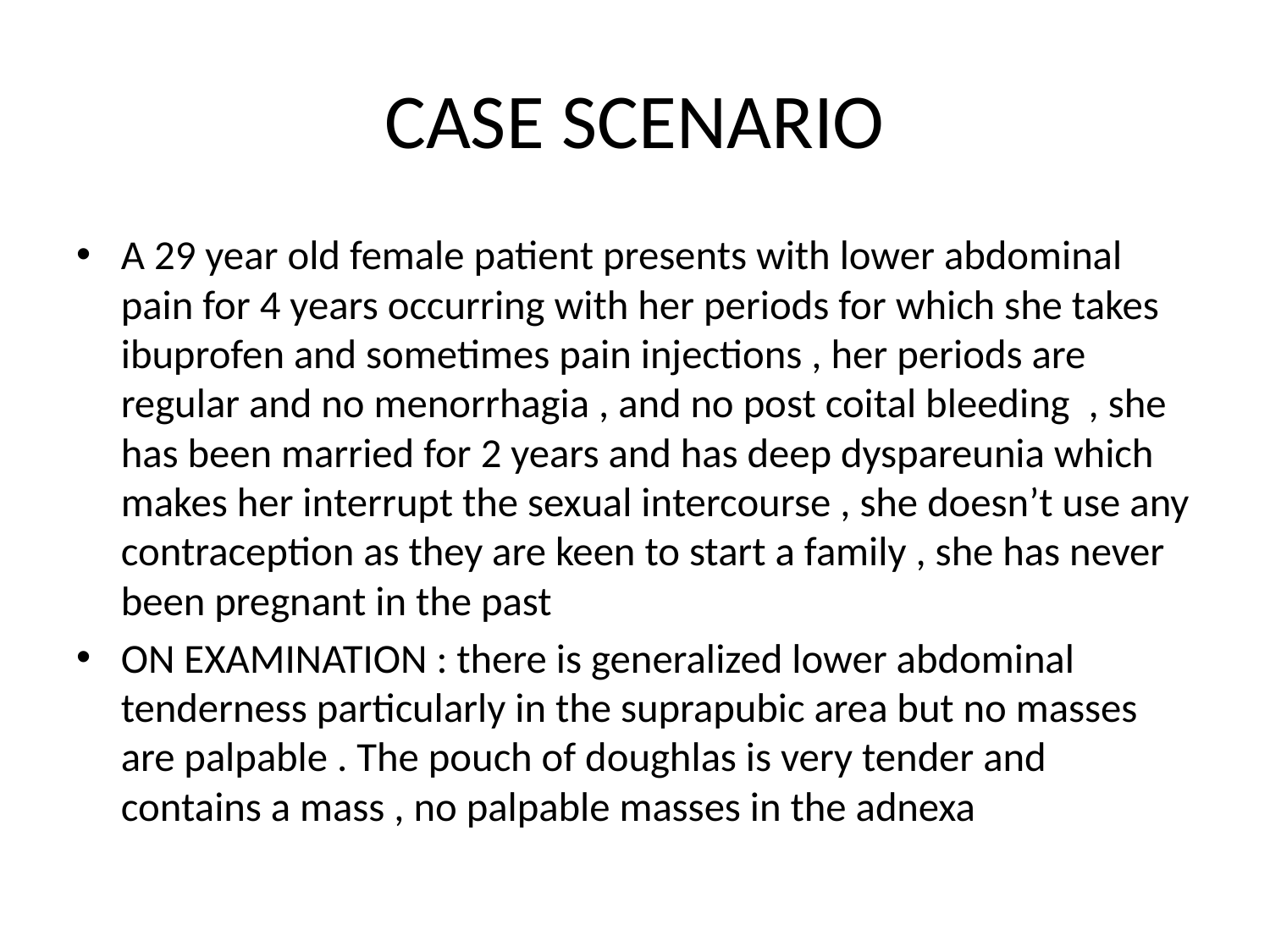

# CASE SCENARIO
A 29 year old female patient presents with lower abdominal pain for 4 years occurring with her periods for which she takes ibuprofen and sometimes pain injections , her periods are regular and no menorrhagia , and no post coital bleeding  , she has been married for 2 years and has deep dyspareunia which makes her interrupt the sexual intercourse , she doesn’t use any contraception as they are keen to start a family , she has never been pregnant in the past
ON EXAMINATION : there is generalized lower abdominal tenderness particularly in the suprapubic area but no masses are palpable . The pouch of doughlas is very tender and contains a mass , no palpable masses in the adnexa